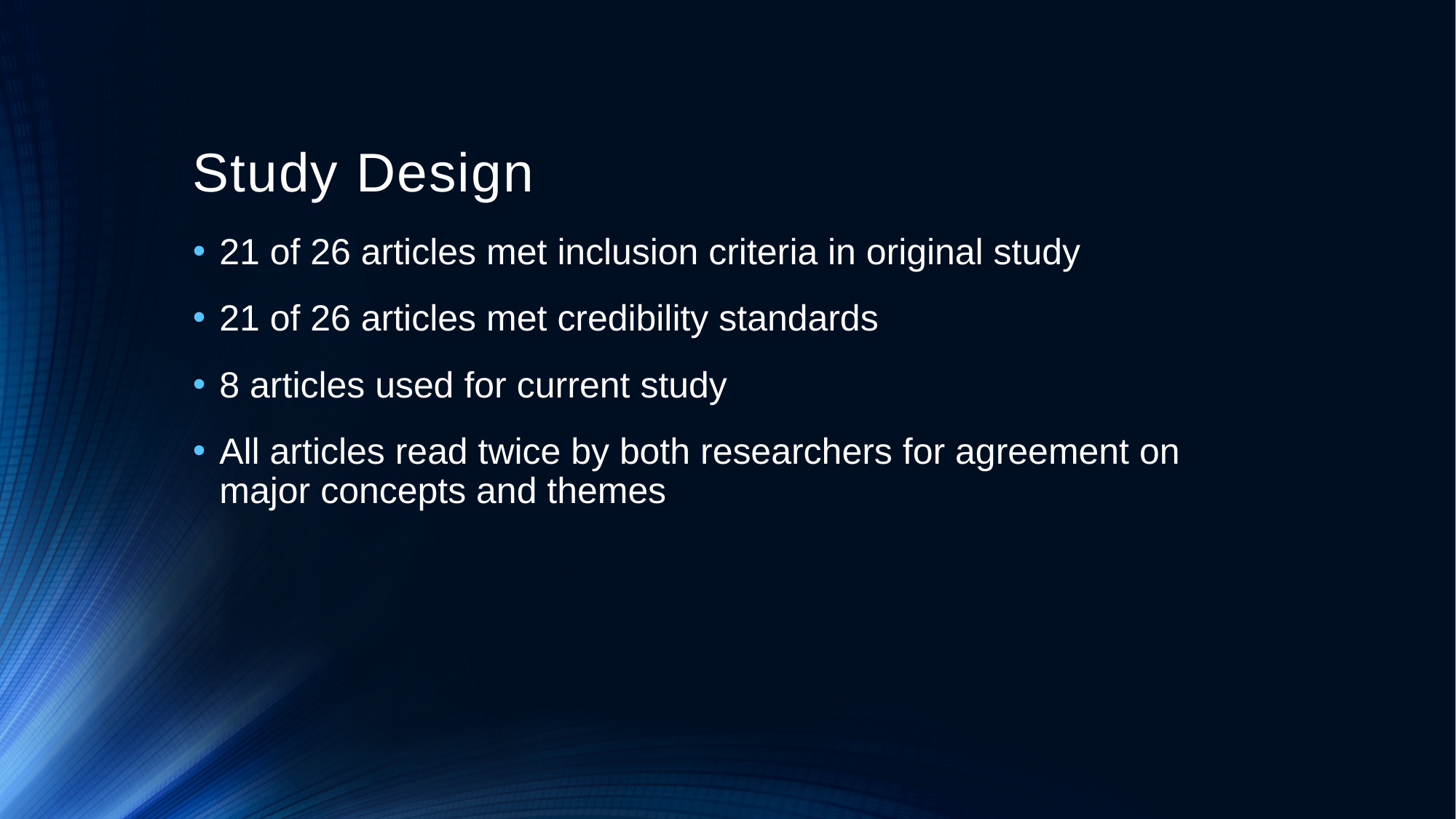

# Study Design
21 of 26 articles met inclusion criteria in original study
21 of 26 articles met credibility standards
8 articles used for current study
All articles read twice by both researchers for agreement on major concepts and themes